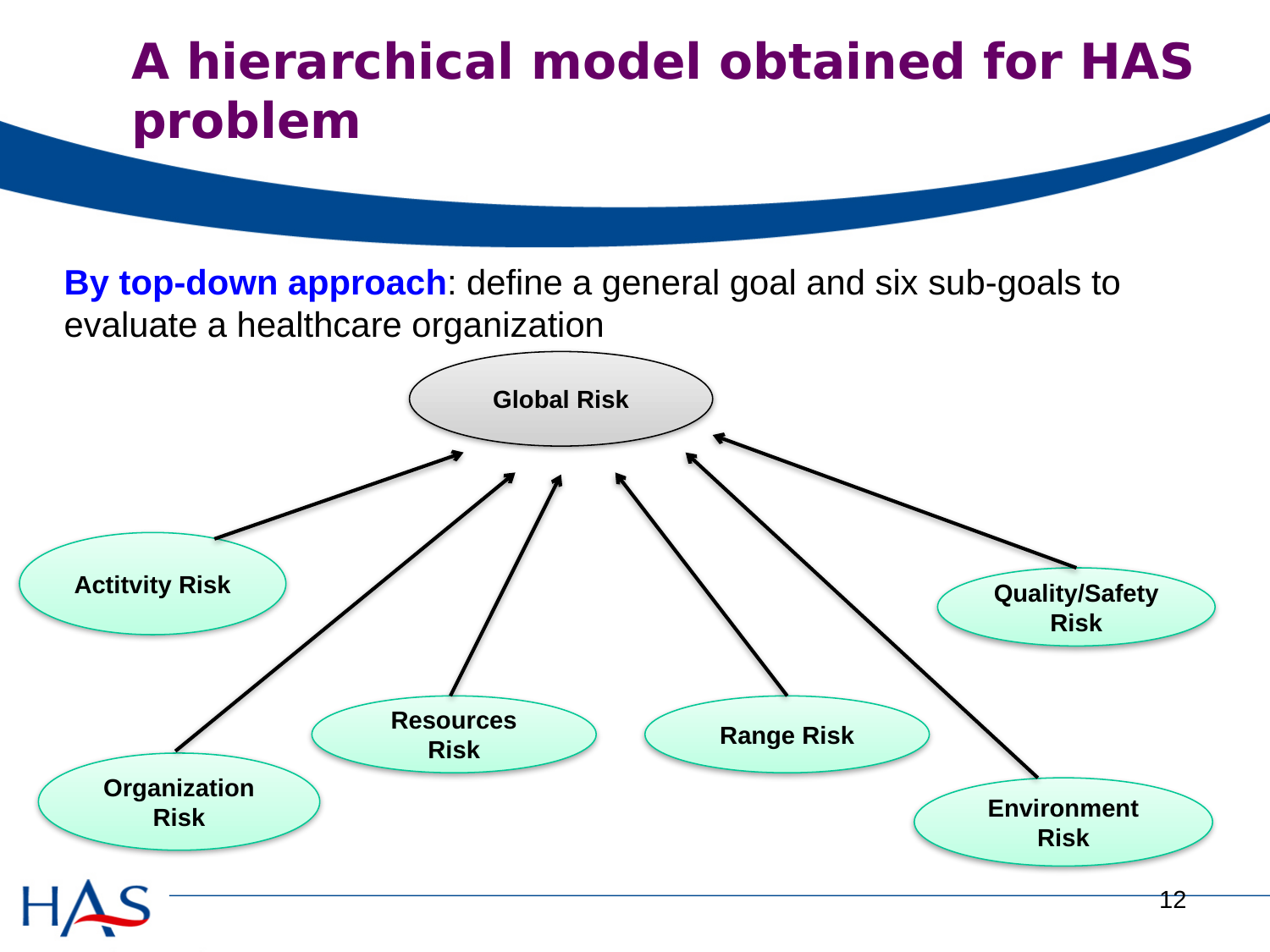

# A hierarchical model obtained for HAS problem
By top-down approach: define a general goal and six sub-goals to evaluate a healthcare organization
Global Risk
Actitvity Risk
Quality/Safety Risk
Resources Risk
Range Risk
Organization Risk
Environment Risk
12